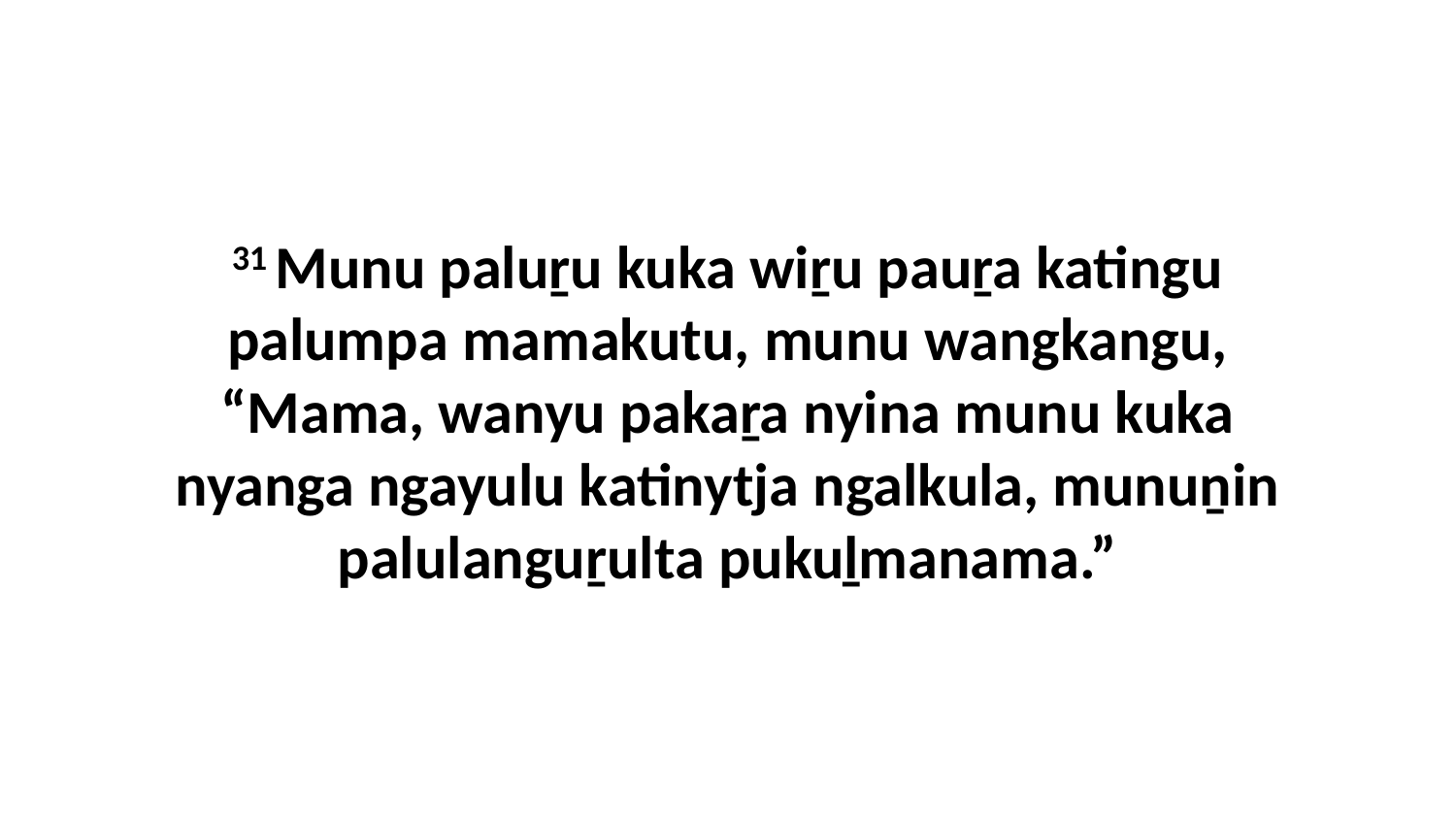

31 Munu paluṟu kuka wiṟu pauṟa katingu palumpa mamakutu, munu wangkangu, “Mama, wanyu pakaṟa nyina munu kuka nyanga ngayulu katinytja ngalkula, munuṉin palulanguṟulta pukuḻmanama.”